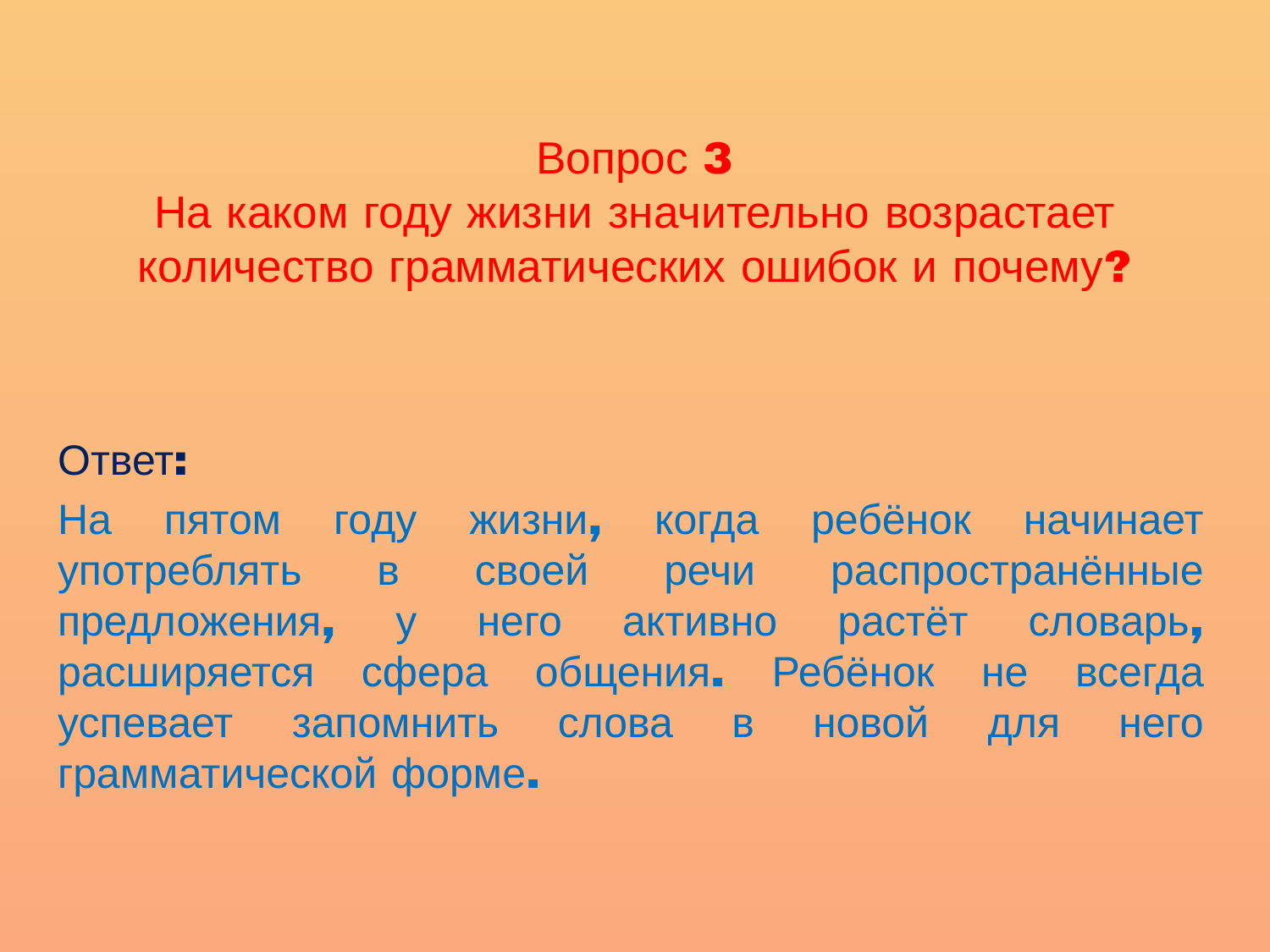

# Вопрос 3 На каком году жизни значительно возрастает количество грамматических ошибок и почему?
Ответ:
На пятом году жизни, когда ребёнок начинает употреблять в своей речи распространённые предложения, у него активно растёт словарь, расширяется сфера общения. Ребёнок не всегда успевает запомнить слова в новой для него грамматической форме.